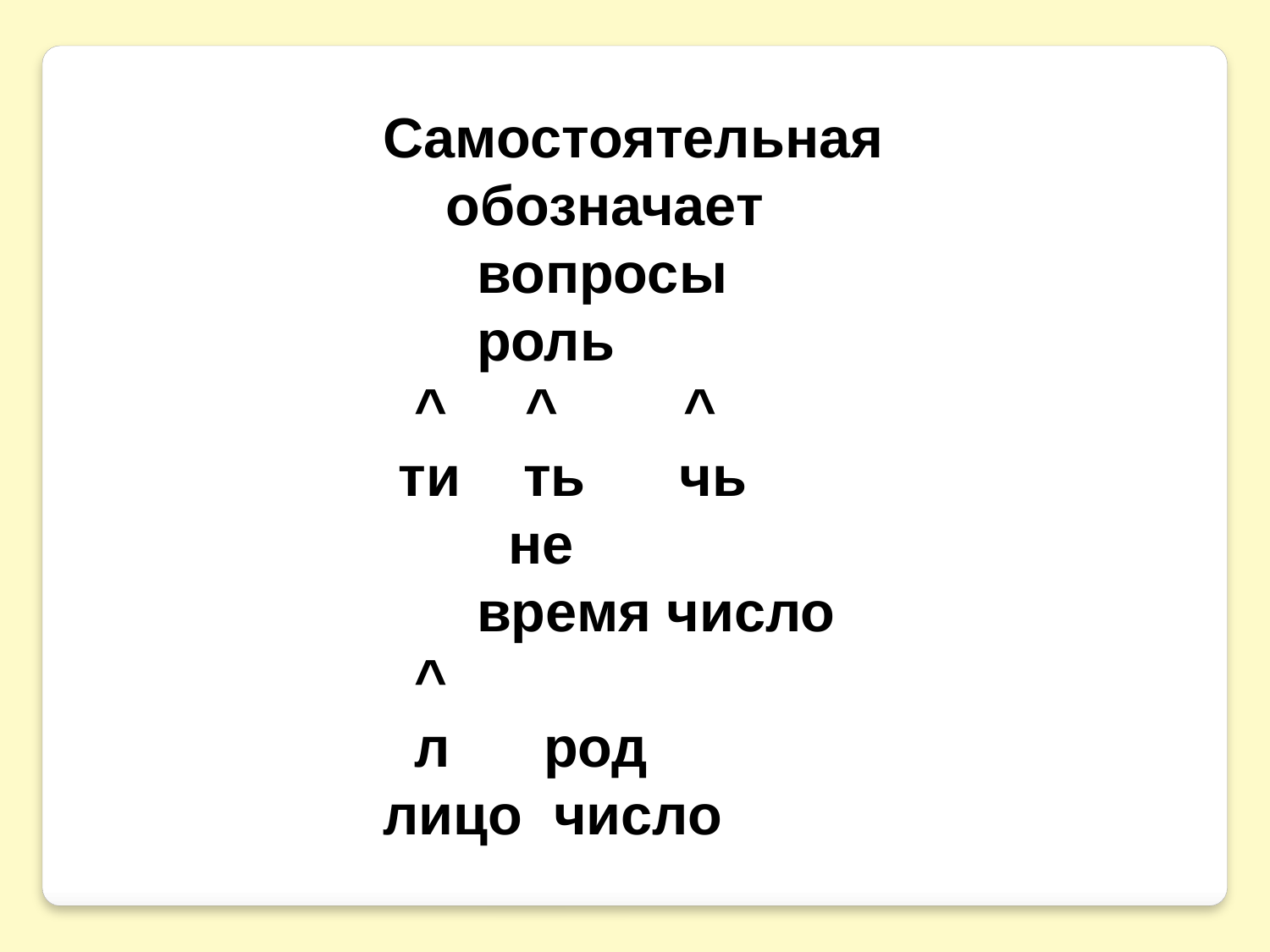

Самостоятельная
    обозначает
      вопросы
      роль
  ^     ^        ^
 ти    ть      чь
        не
      время число
  ^
  л      род
лицо  число